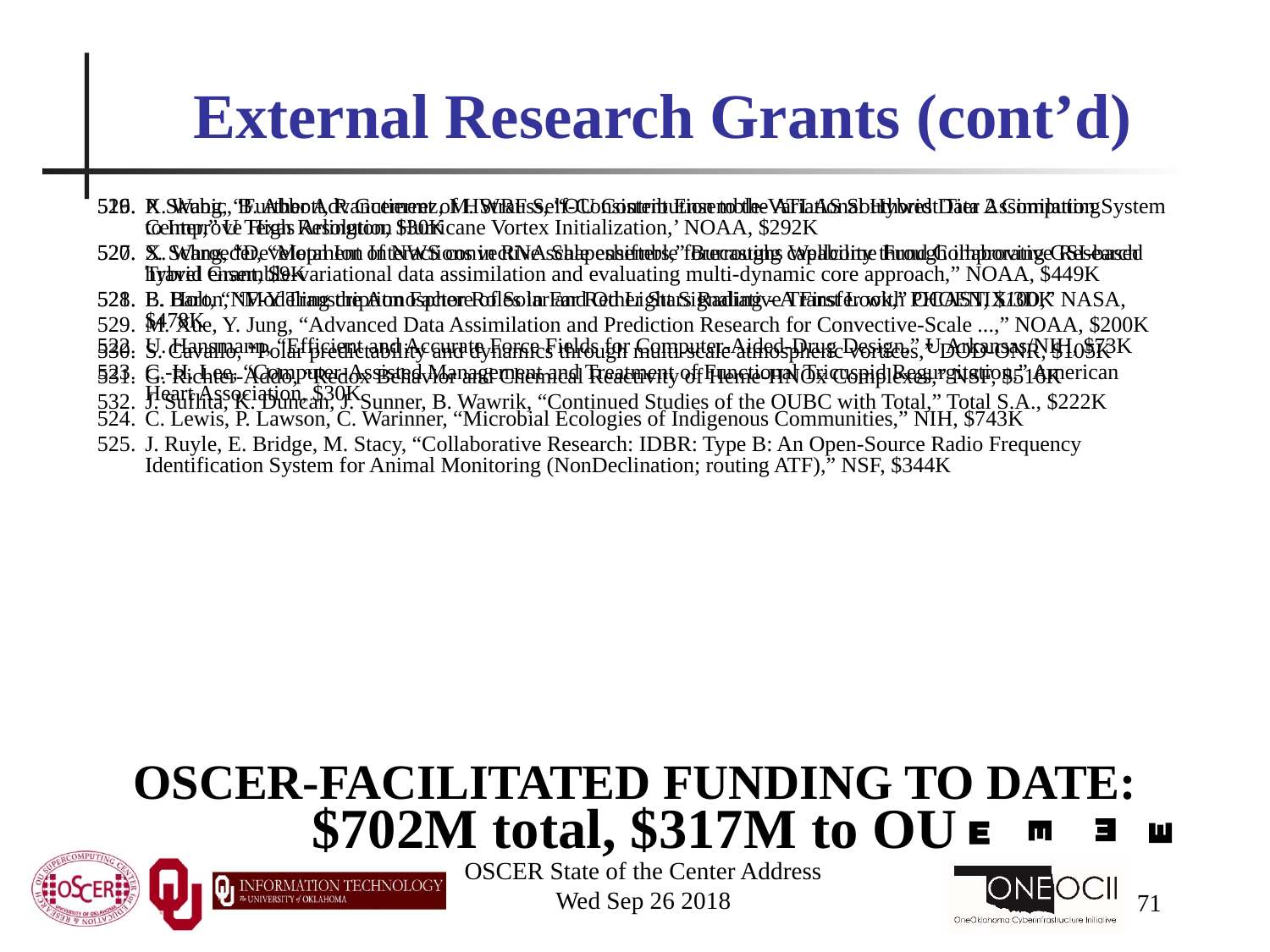

# External Research Grants (cont’d)
P. Skubic, B. Abbott, P. Gutierrez, M. Strauss, “OU Contribution to the ATLAS Southwest Tier 2 Computing Center,” U Texas Arlington, $30K
S. Schroeder, “Metal Ion Interactions in RNA Shapeshifters,” Burroughs Wellcome Fund Collaborative Research Travel Grant, $9K
E. Baron, “Modeling the Atmosphere of Solar and Other Stars Radiative Transfer with PHOENIX/3D,” NASA, $478K
U. Hansmann, “Efficient and Accurate Force Fields for Computer-Aided-Drug Design,” U Arkansas/NIH, $73K
C.-H. Lee, “Computer-Assisted Management and Treatment of Functional Tricuspid Regurgitation,” American Heart Association, $30K
C. Lewis, P. Lawson, C. Warinner, “Microbial Ecologies of Indigenous Communities,” NIH, $743K
J. Ruyle, E. Bridge, M. Stacy, “Collaborative Research: IDBR: Type B: An Open-Source Radio Frequency Identification System for Animal Monitoring (NonDeclination; routing ATF),” NSF, $344K

X. Wang, “Further Advancement of HWRF Self-Consistent Ensemble-Variational Hybrid Data Assimilation System to Improve High Resolution Hurricane Vortex Initialization,’ NOAA, $292K
X. Wang, “Development of NWS convective scale ensemble forecasting capability through improving GSI-based hybrid ensemble-variational data assimilation and evaluating multi-dynamic core approach,” NOAA, $449K
B. Holt, “NF-Y Transcription Factor Roles in Far Red Light Signaling - A First Look,” OCAST, $100K
M. Xue, Y. Jung, “Advanced Data Assimilation and Prediction Research for Convective-Scale ...,” NOAA, $200K
S. Cavallo, “Polar predictability and dynamics through multi-scale atmospheric vortices,” DOD-ONR, $105K
G. Richter-Addo, “Redox Behavior and Chemical Reactivity of Heme-HNOx Complexes,” NSF, $516K
J. Suflita, K. Duncan, J. Sunner, B. Wawrik, “Continued Studies of the OUBC with Total,” Total S.A., $222K

OSCER-FACILITATED FUNDING TO DATE:
$702M total, $317M to OU
E
E
E
E
OSCER State of the Center Address
Wed Sep 26 2018
71